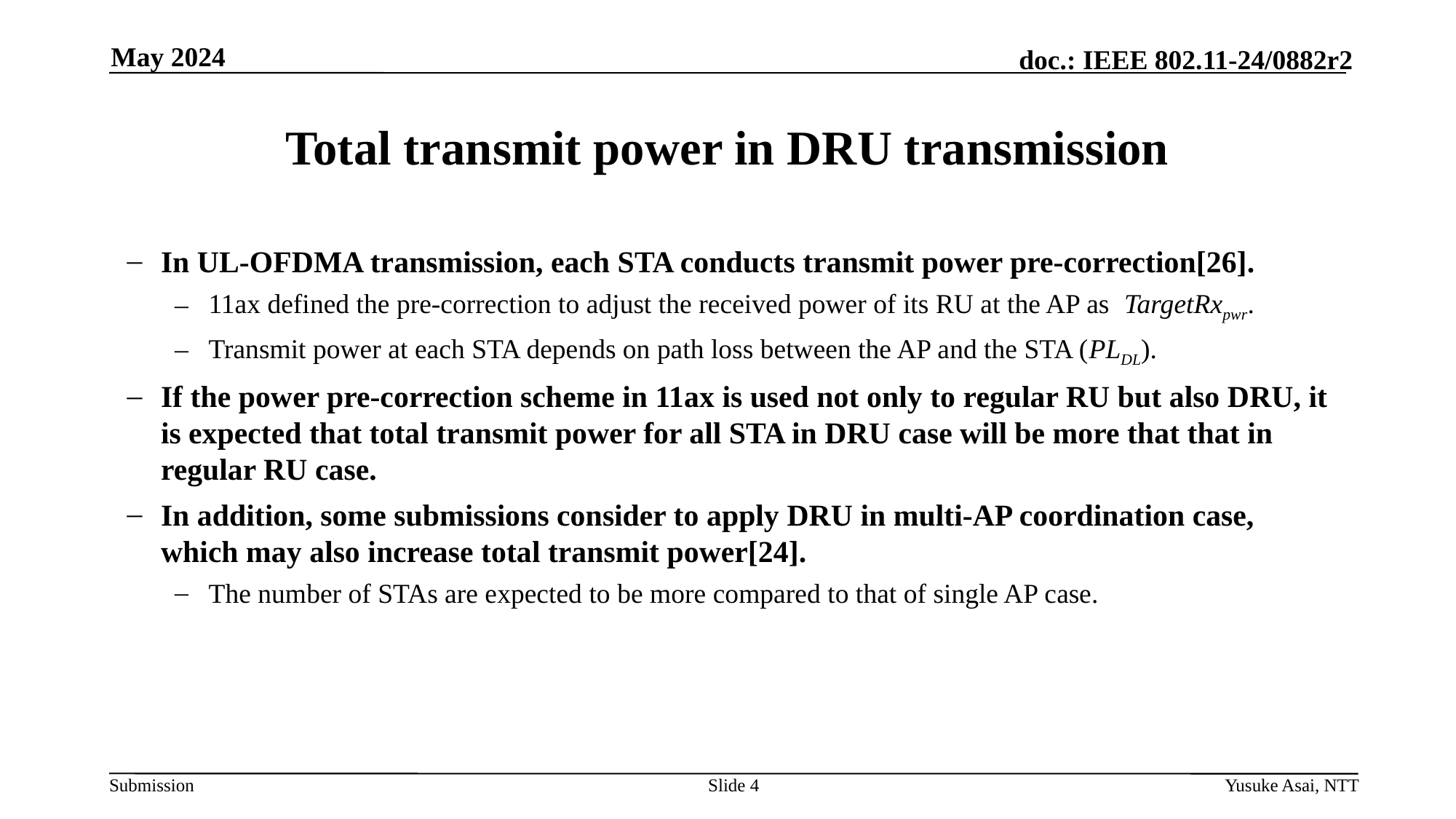

May 2024
# Total transmit power in DRU transmission
In UL-OFDMA transmission, each STA conducts transmit power pre-correction[26].
11ax defined the pre-correction to adjust the received power of its RU at the AP as  TargetRxpwr.
Transmit power at each STA depends on path loss between the AP and the STA (PLDL).
If the power pre-correction scheme in 11ax is used not only to regular RU but also DRU, it is expected that total transmit power for all STA in DRU case will be more that that in regular RU case.
In addition, some submissions consider to apply DRU in multi-AP coordination case, which may also increase total transmit power[24].
The number of STAs are expected to be more compared to that of single AP case.
Slide 4
Yusuke Asai, NTT